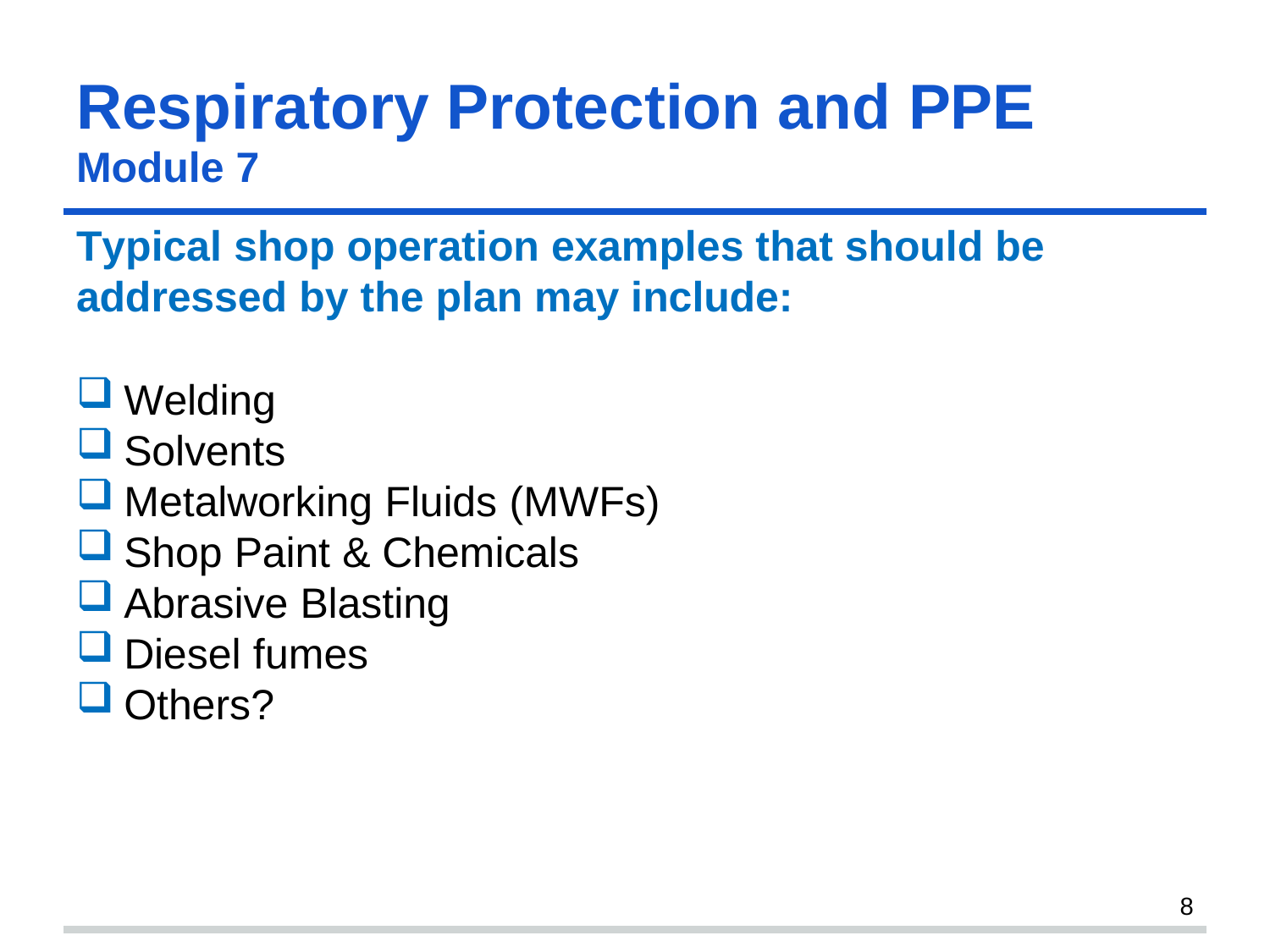

# Respiratory Protection and PPE
Module 7
Typical shop operation examples that should be addressed by the plan may include:

Welding
Solvents
Metalworking Fluids (MWFs)
Shop Paint & Chemicals
Abrasive Blasting
Diesel fumes
Others?

8